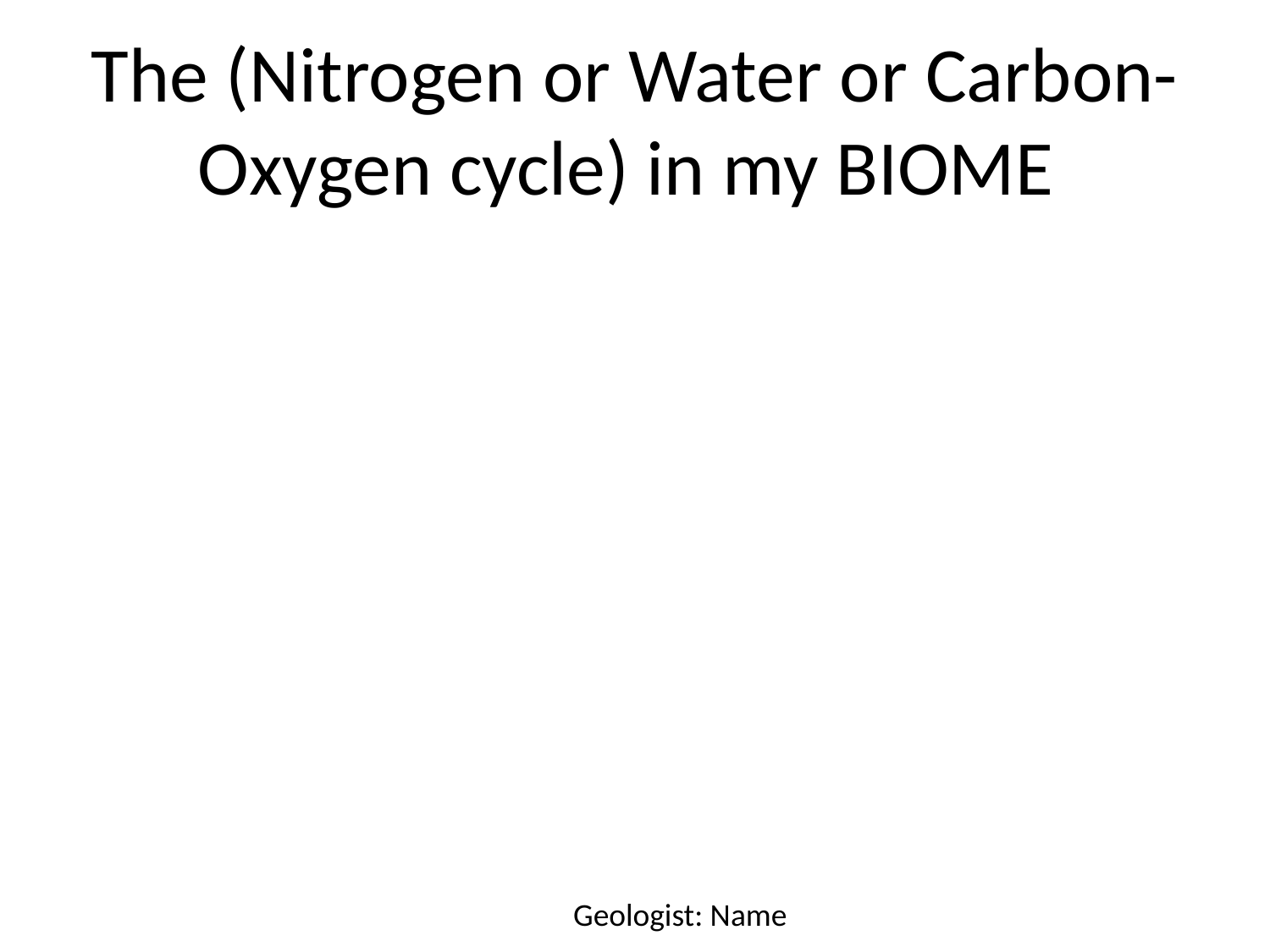

# The (Nitrogen or Water or Carbon-Oxygen cycle) in my BIOME

Geologist: Name